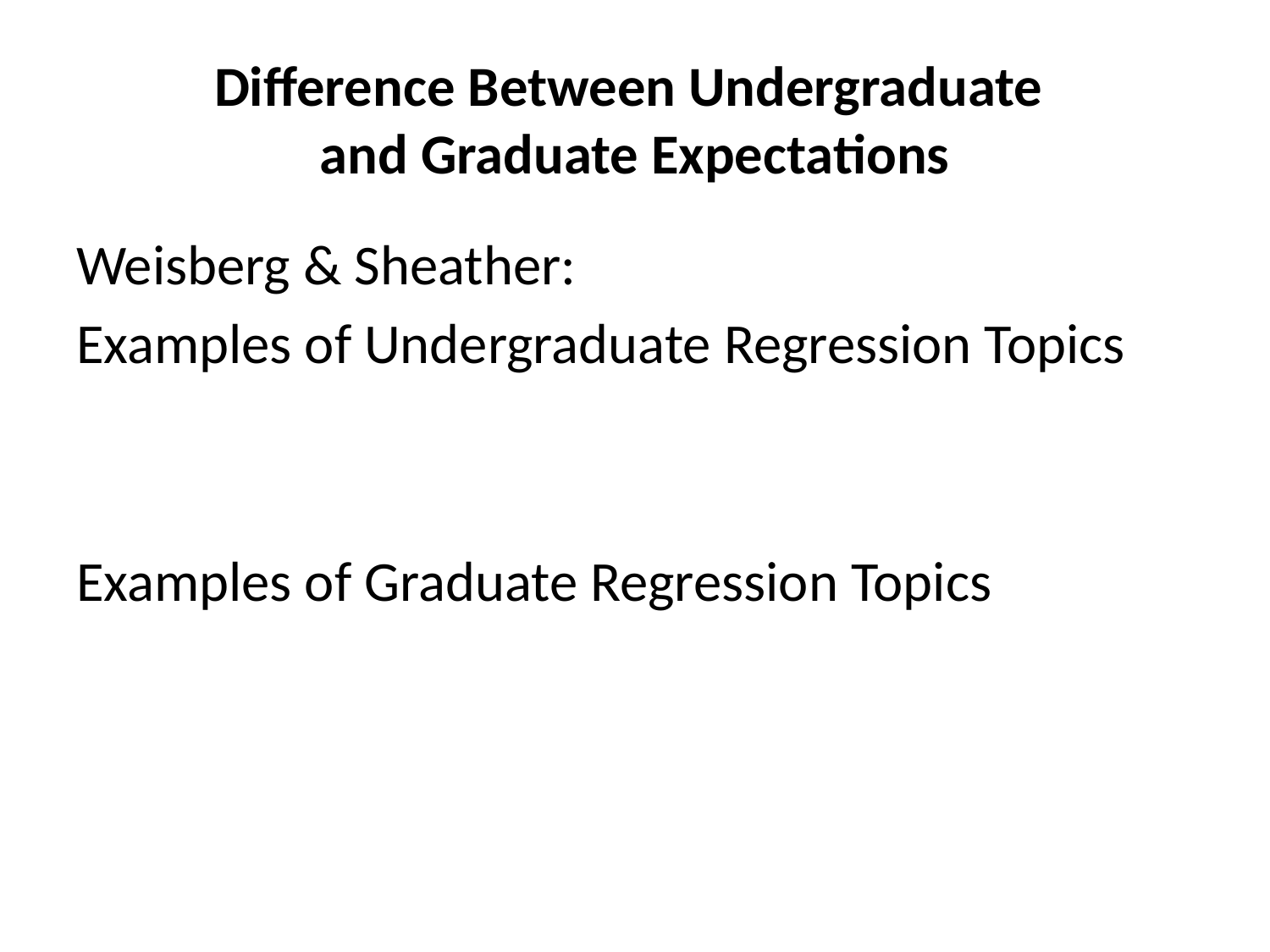

# Difference Between Undergraduate and Graduate Expectations
Weisberg & Sheather:
Examples of Undergraduate Regression Topics

Examples of Graduate Regression Topics